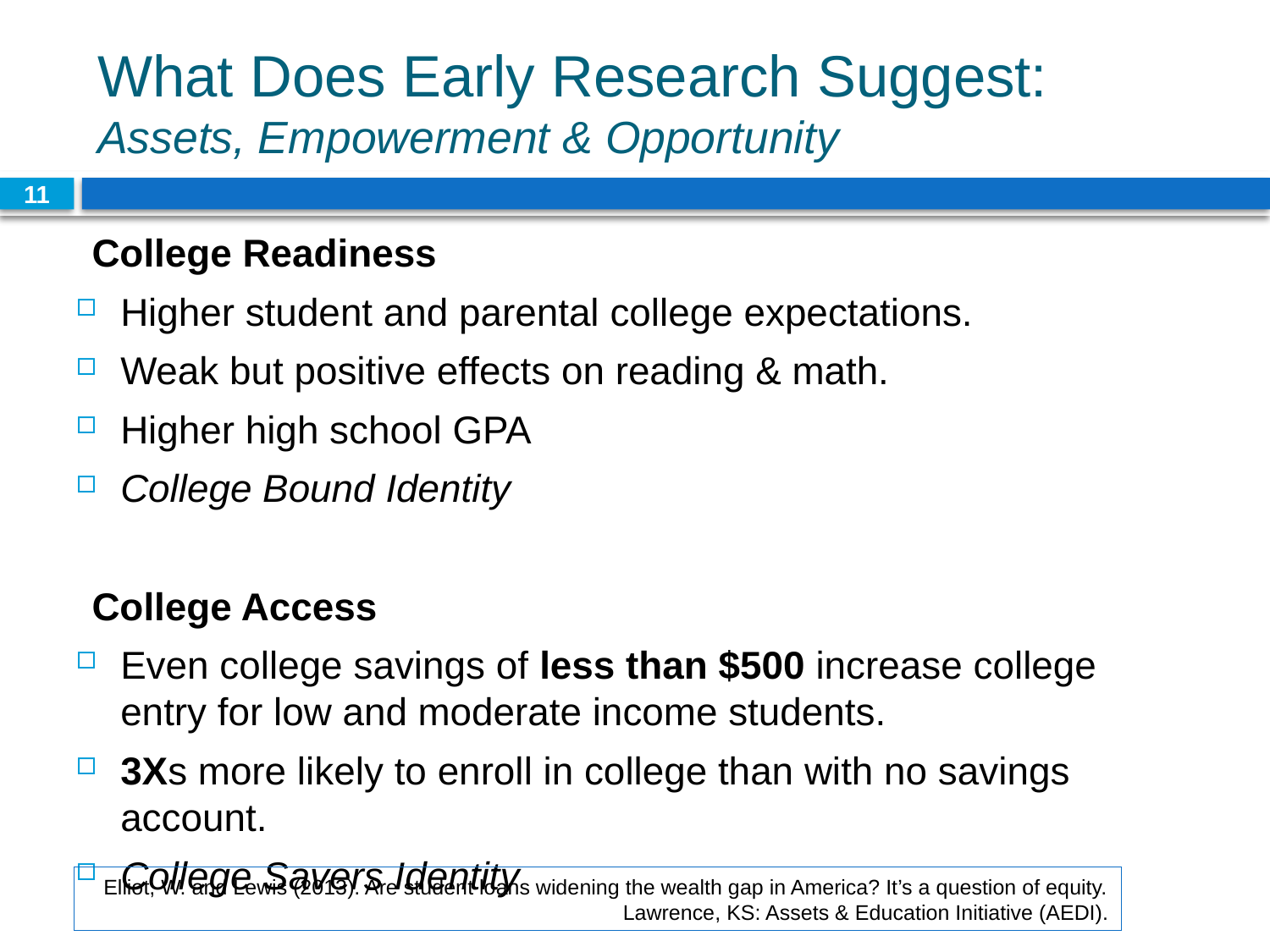

# What Does Early Research Suggest: Assets, Empowerment & Opportunity
11
College Readiness
Higher student and parental college expectations.
Weak but positive effects on reading & math.
Higher high school GPA
College Bound Identity

College Access
Even college savings of less than $500 increase college entry for low and moderate income students.
3Xs more likely to enroll in college than with no savings account.
College Savers Identity
Elliot, W. and Lewis (2013). Are student loans widening the wealth gap in America? It’s a question of equity. Lawrence, KS: Assets & Education Initiative (AEDI).